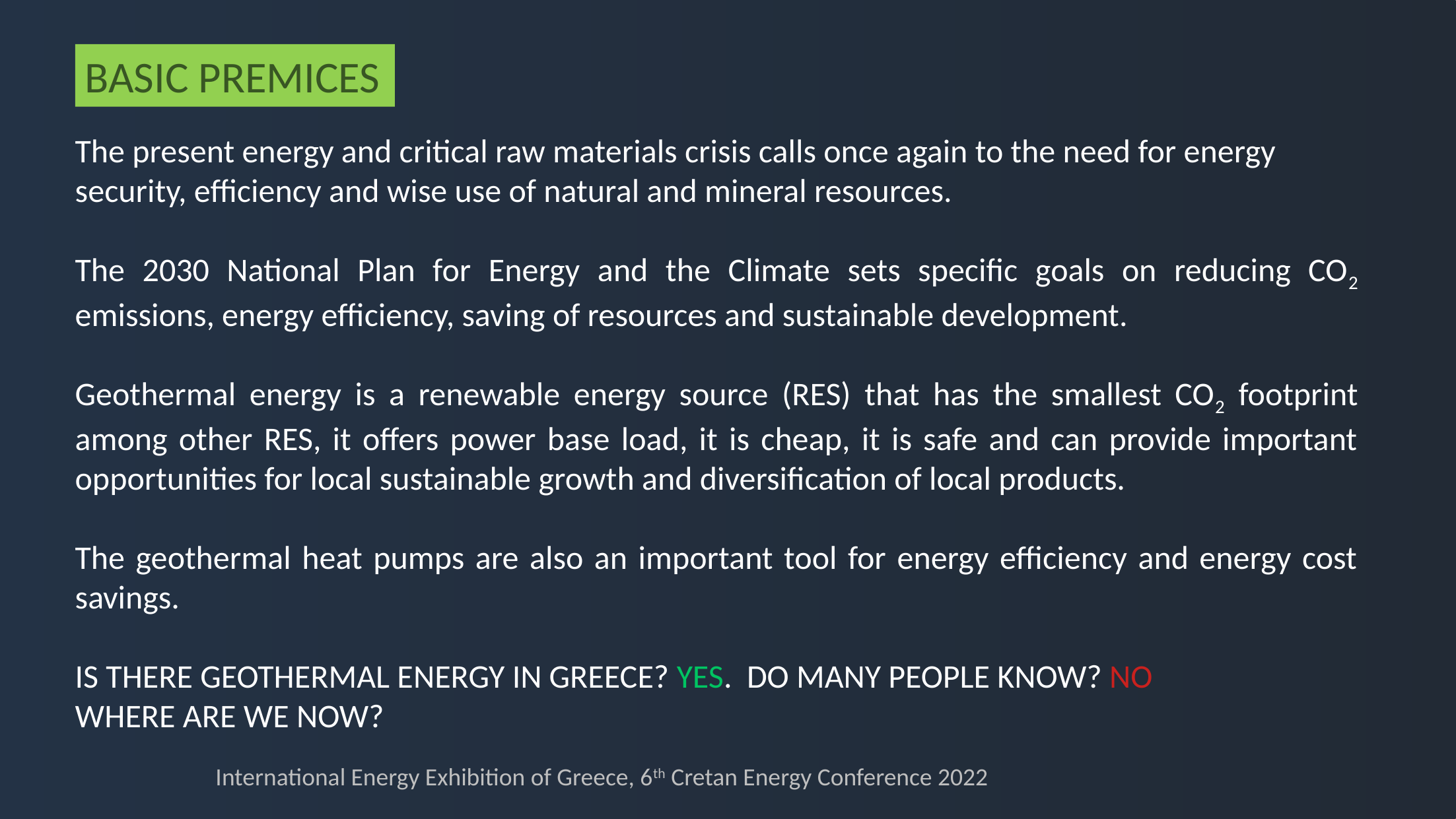

BASIC PREMICES
The present energy and critical raw materials crisis calls once again to the need for energy security, efficiency and wise use of natural and mineral resources.

The 2030 National Plan for Energy and the Climate sets specific goals on reducing CO2 emissions, energy efficiency, saving of resources and sustainable development.

Geothermal energy is a renewable energy source (RES) that has the smallest CO2 footprint among other RES, it offers power base load, it is cheap, it is safe and can provide important opportunities for local sustainable growth and diversification of local products.

The geothermal heat pumps are also an important tool for energy efficiency and energy cost savings.

IS THERE GEOTHERMAL ENERGY IN GREECE? YES.  DO MANY PEOPLE KNOW? NO
WHERE ARE WE NOW?
International Energy Exhibition of Greece, 6th Cretan Energy Conference 2022